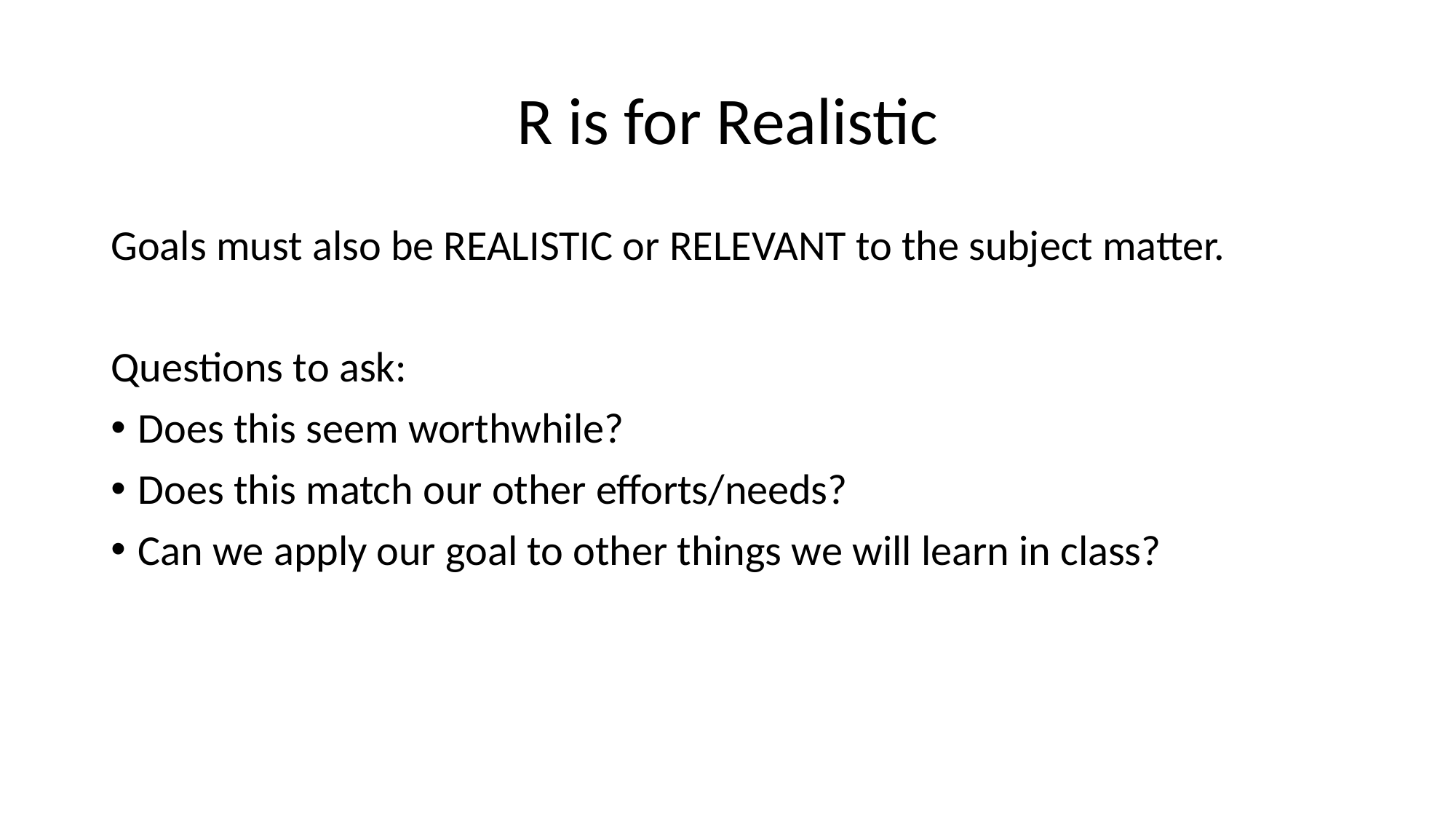

# R is for Realistic
Goals must also be REALISTIC or RELEVANT to the subject matter.

Questions to ask:
Does this seem worthwhile?
Does this match our other efforts/needs?
Can we apply our goal to other things we will learn in class?